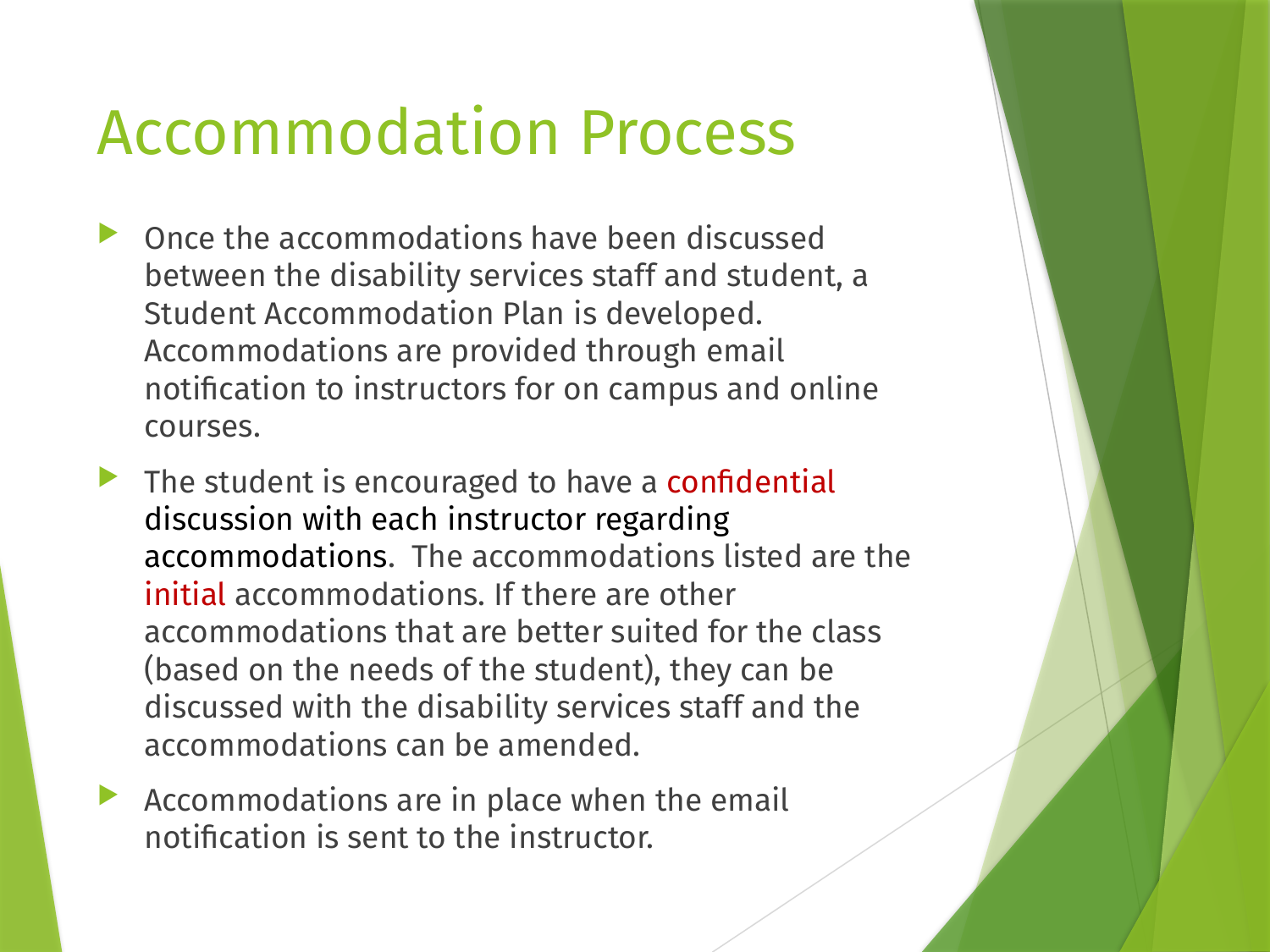

# Accommodation Process
Once the accommodations have been discussed between the disability services staff and student, a Student Accommodation Plan is developed. Accommodations are provided through email notification to instructors for on campus and online courses.
The student is encouraged to have a confidential discussion with each instructor regarding accommodations.  The accommodations listed are the initial accommodations. If there are other accommodations that are better suited for the class (based on the needs of the student), they can be discussed with the disability services staff and the accommodations can be amended.
Accommodations are in place when the email notification is sent to the instructor.